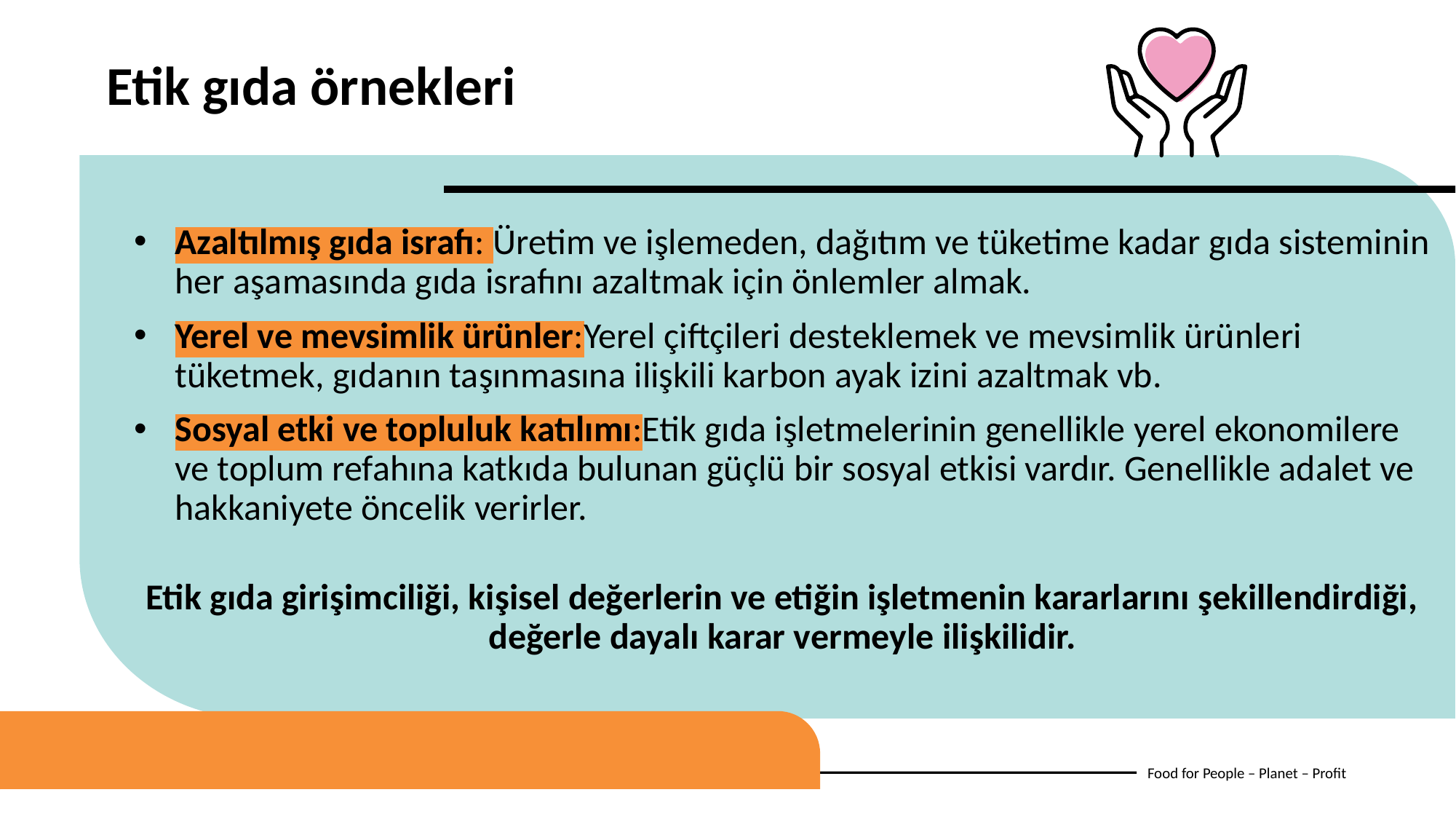

Etik gıda örnekleri
Azaltılmış gıda israfı: Üretim ve işlemeden, dağıtım ve tüketime kadar gıda sisteminin her aşamasında gıda israfını azaltmak için önlemler almak.
Yerel ve mevsimlik ürünler:Yerel çiftçileri desteklemek ve mevsimlik ürünleri tüketmek, gıdanın taşınmasına ilişkili karbon ayak izini azaltmak vb.
Sosyal etki ve topluluk katılımı:Etik gıda işletmelerinin genellikle yerel ekonomilere ve toplum refahına katkıda bulunan güçlü bir sosyal etkisi vardır. Genellikle adalet ve hakkaniyete öncelik verirler.

Etik gıda girişimciliği, kişisel değerlerin ve etiğin işletmenin kararlarını şekillendirdiği, değerle dayalı karar vermeyle ilişkilidir.